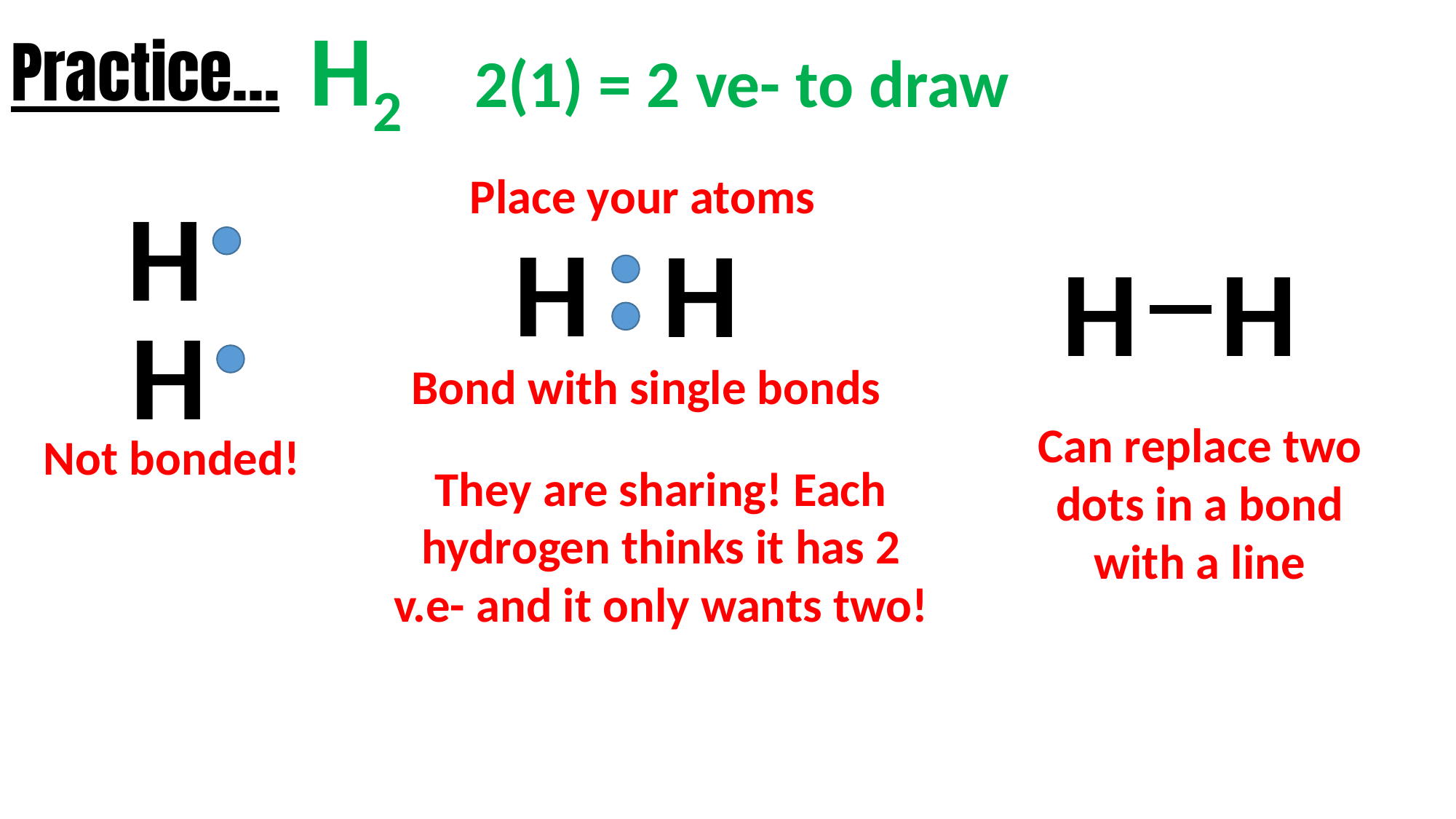

# Practice…
H2
2(1) = 2 ve- to draw
Place your atoms
H
H
H

H
H

H

Bond with single bonds
Can replace two dots in a bond with a line
Not bonded!
They are sharing! Each hydrogen thinks it has 2 v.e- and it only wants two!